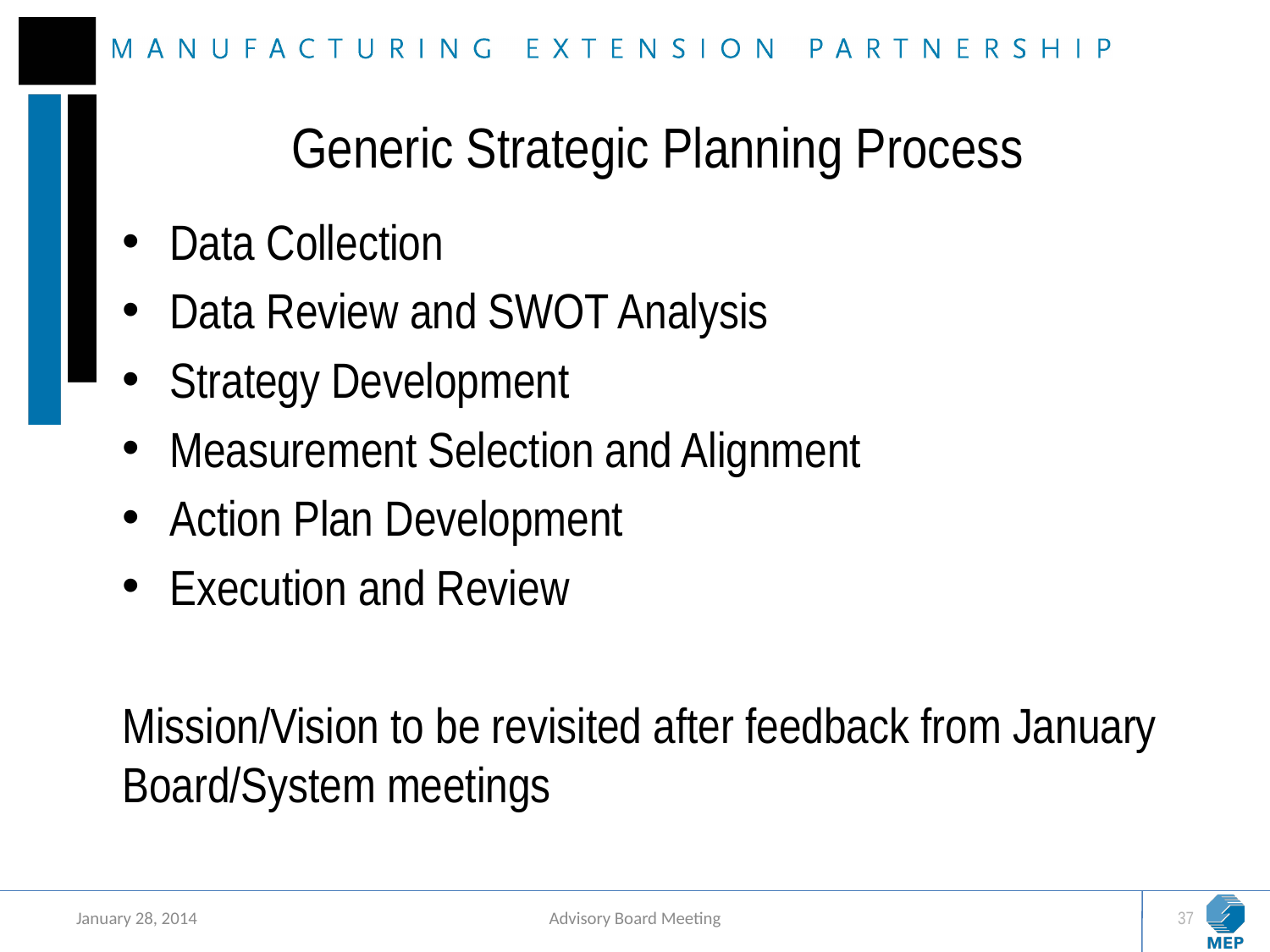

# Generic Strategic Planning Process

Data Collection
Data Review and SWOT Analysis
Strategy Development
Measurement Selection and Alignment
Action Plan Development
Execution and Review

Mission/Vision to be revisited after feedback from January Board/System meetings

January 28, 2014
Advisory Board Meeting
37